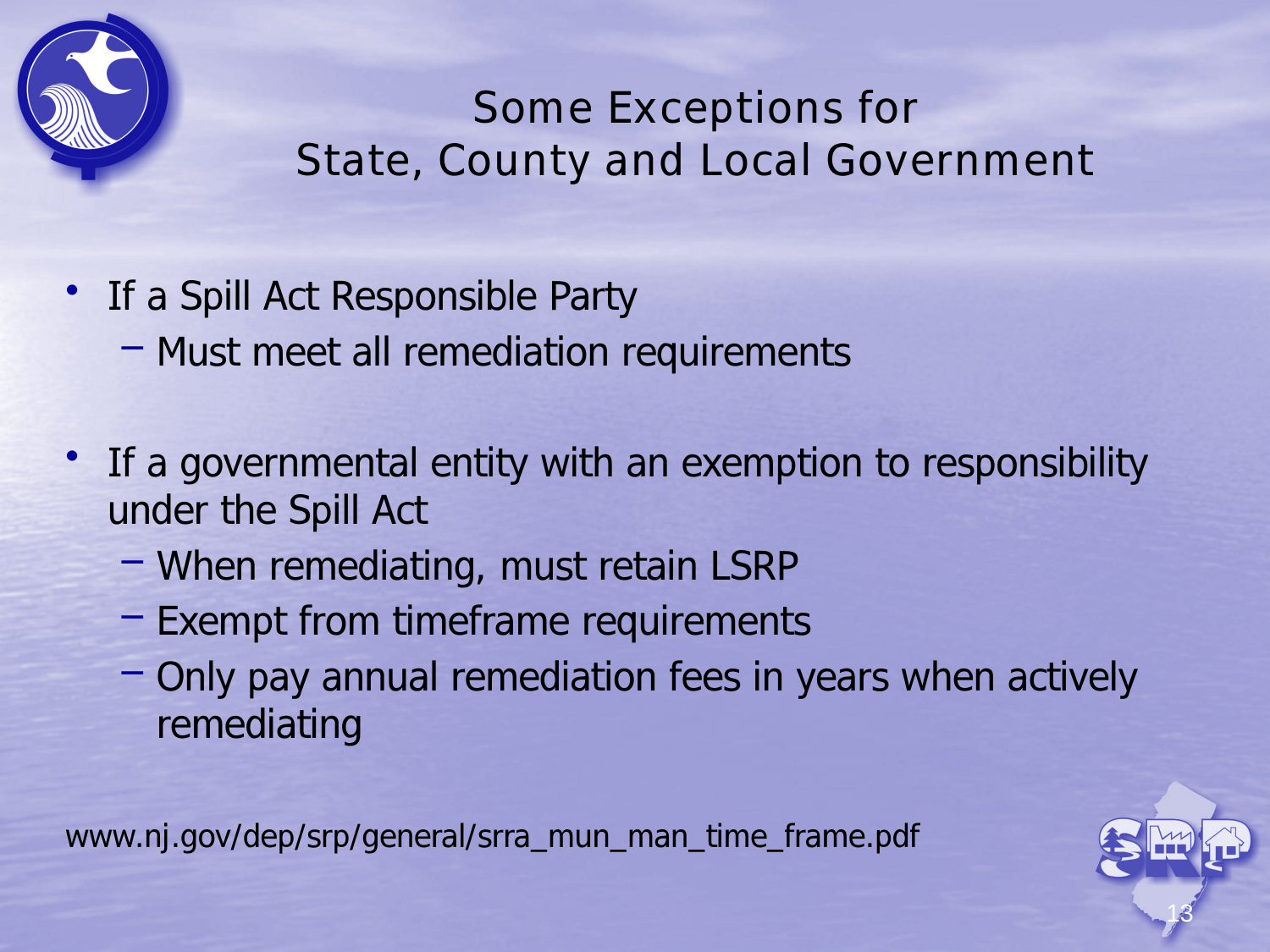

# Some Exceptions for State, County and Local Government
If a Spill Act Responsible Party
Must meet all remediation requirements

If a governmental entity with an exemption to responsibility under the Spill Act
When remediating, must retain LSRP
Exempt from timeframe requirements
Only pay annual remediation fees in years when actively remediating

www.nj.gov/dep/srp/general/srra_mun_man_time_frame.pdf
13